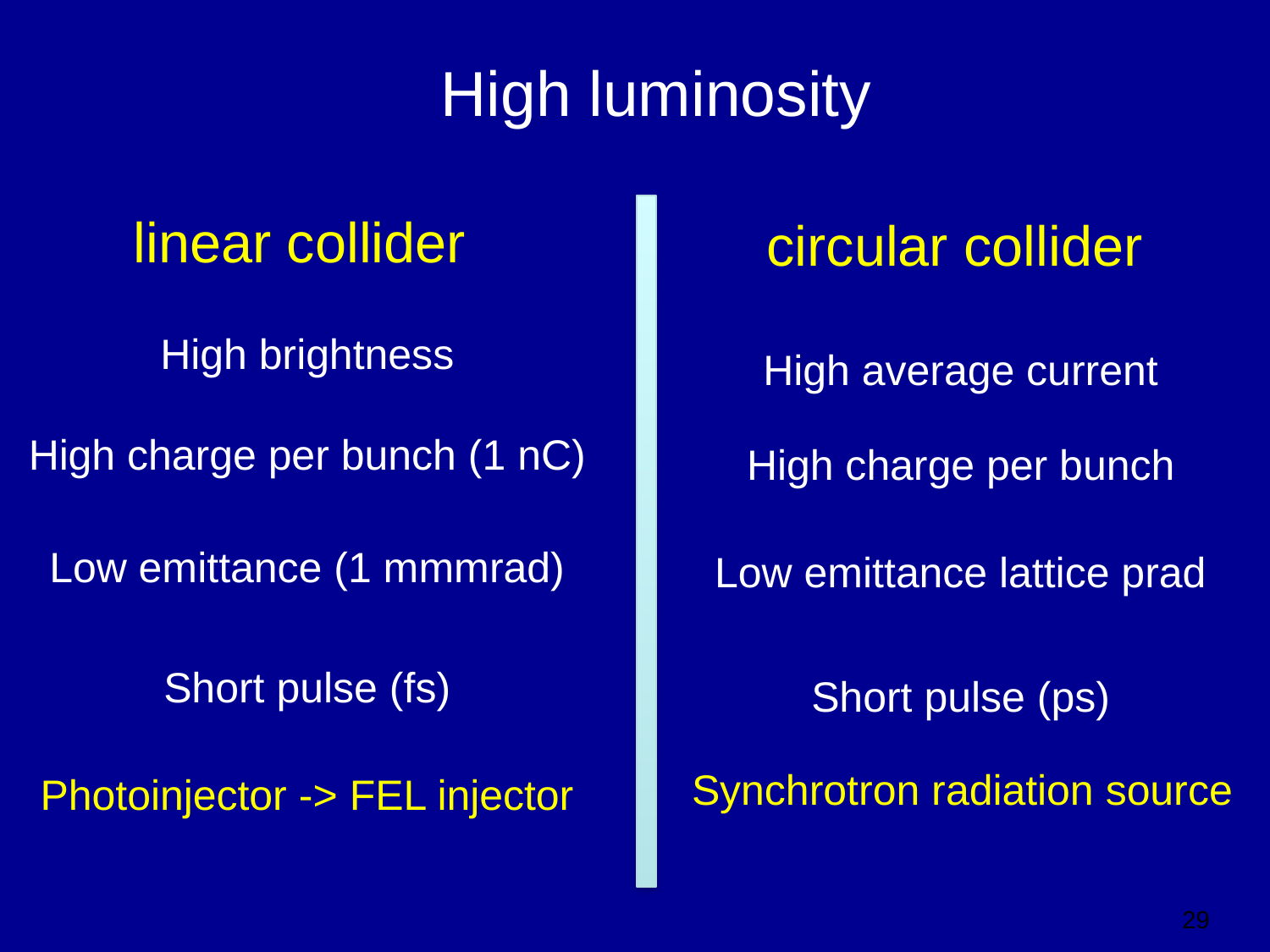

# High luminosity

linear collider
circular collider
High brightness
High average current
High charge per bunch (1 nC)
High charge per bunch
Low emittance (1 mmmrad)
Low emittance lattice prad
Short pulse (fs)
Short pulse (ps)
Synchrotron radiation source
Photoinjector -> FEL injector
29